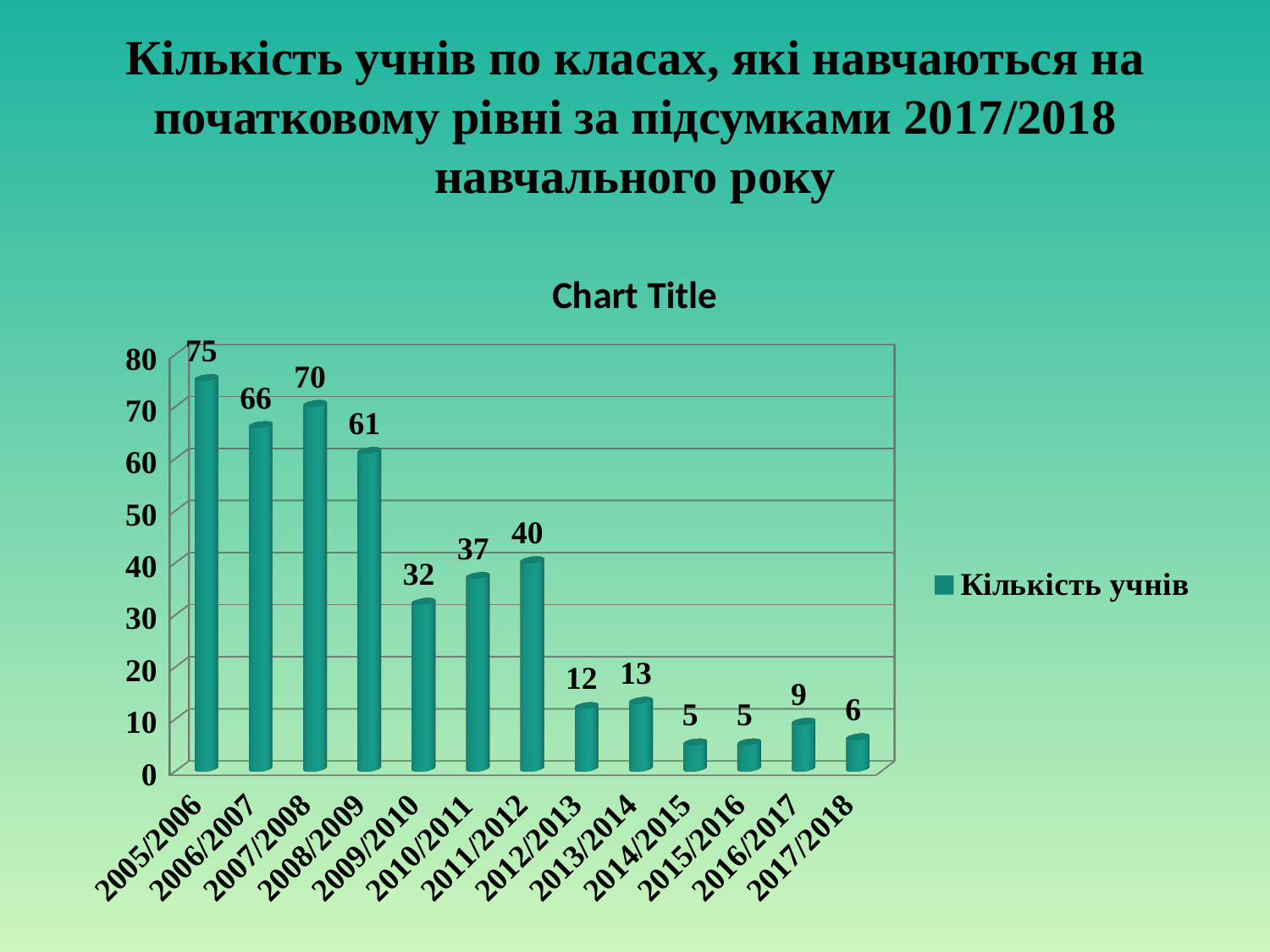

# Кількість учнів по класах, які навчаються на початковому рівні за підсумками 2017/2018 навчального року

[unsupported chart]